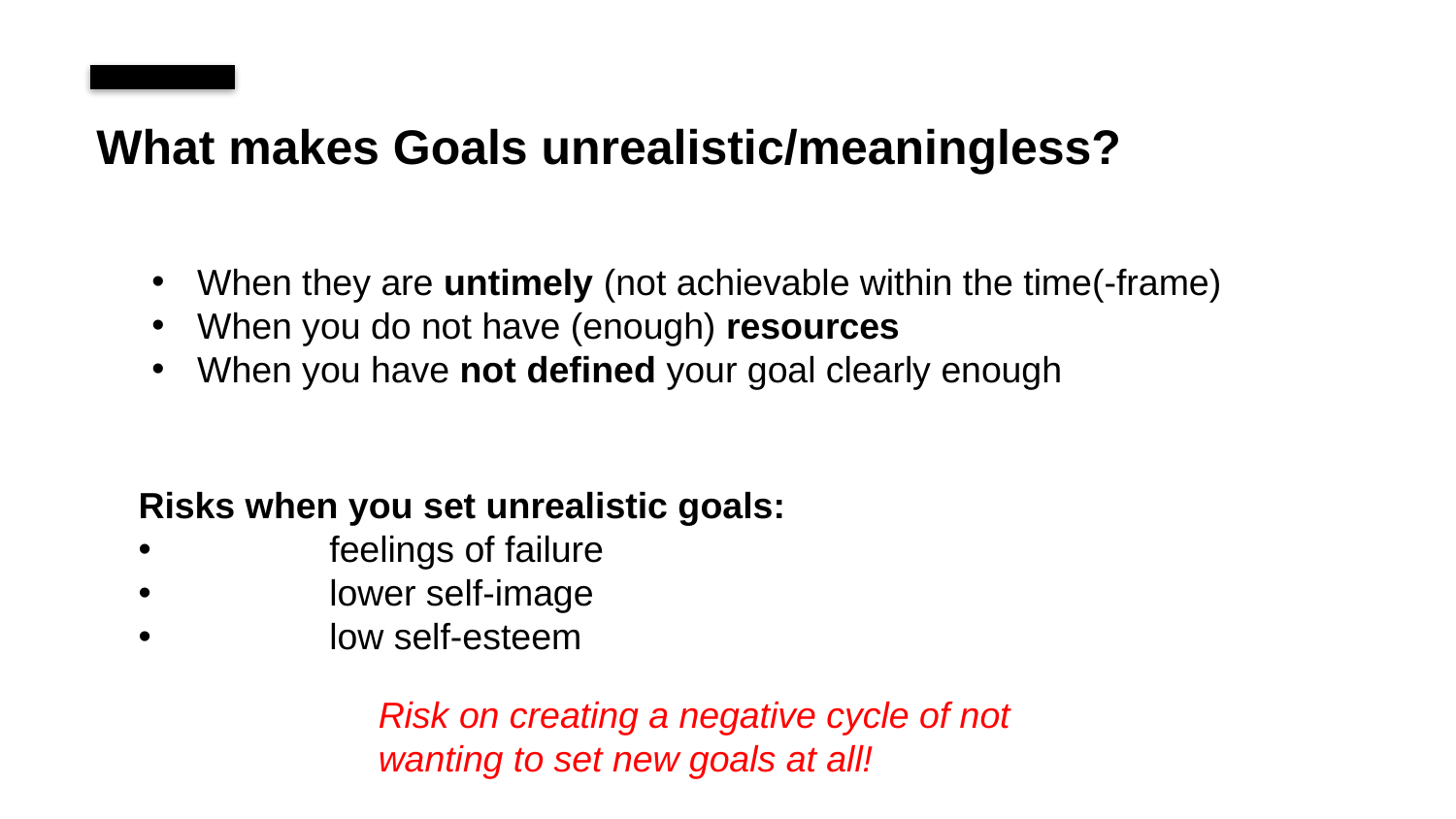

What makes Goals unrealistic/meaningless?
When they are untimely (not achievable within the time(-frame)
When you do not have (enough) resources
When you have not defined your goal clearly enough
Risks when you set unrealistic goals:
 	feelings of failure
	lower self-image
	low self-esteem

Risk on creating a negative cycle of not wanting to set new goals at all!